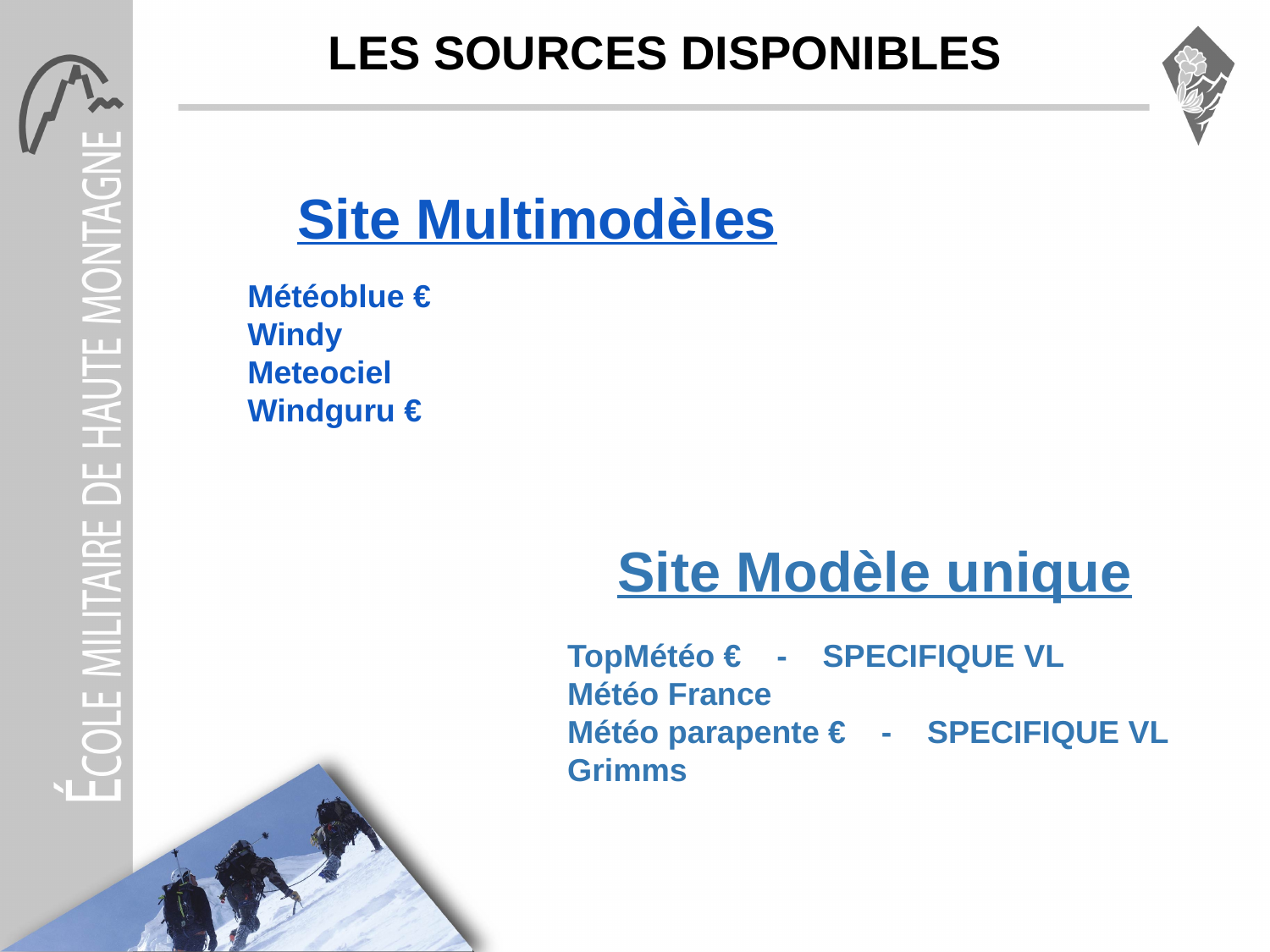

# LES SOURCES DISPONIBLES
Site Multimodèles
Météoblue €
Windy
Meteociel
Windguru €
Site Modèle unique
TopMétéo €    -    SPECIFIQUE VL
Météo France
Météo parapente €    -    SPECIFIQUE VL
Grimms